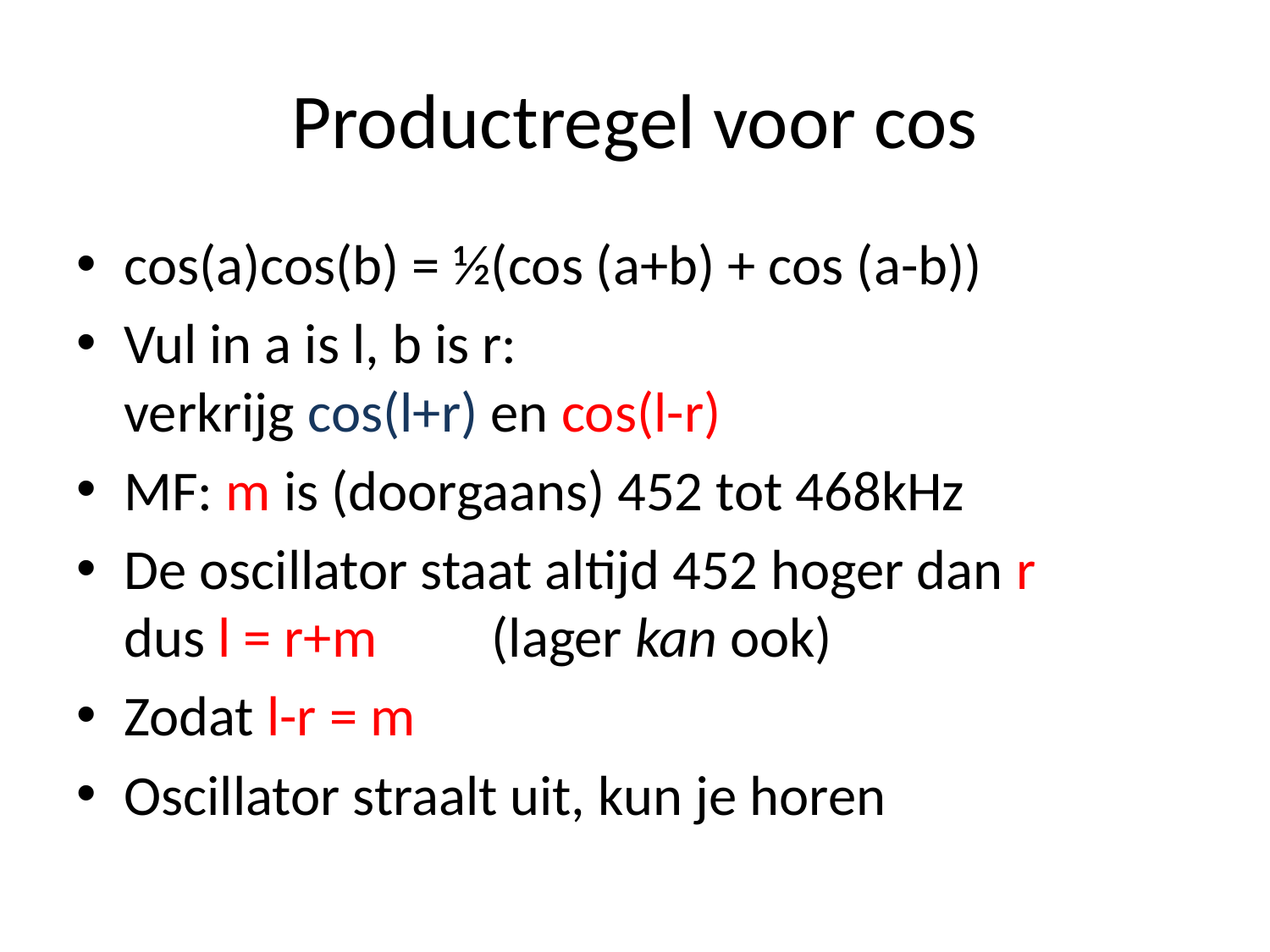

# Productregel voor cos
cos(a)cos(b) = ½(cos (a+b) + cos (a-b))
Vul in a is l, b is r:
verkrijg cos(l+r) en cos(l-r)
MF: m is (doorgaans) 452 tot 468kHz
De oscillator staat altijd 452 hoger dan r
dus l = r+m         (lager kan ook)
Zodat l-r = m
Oscillator straalt uit, kun je horen